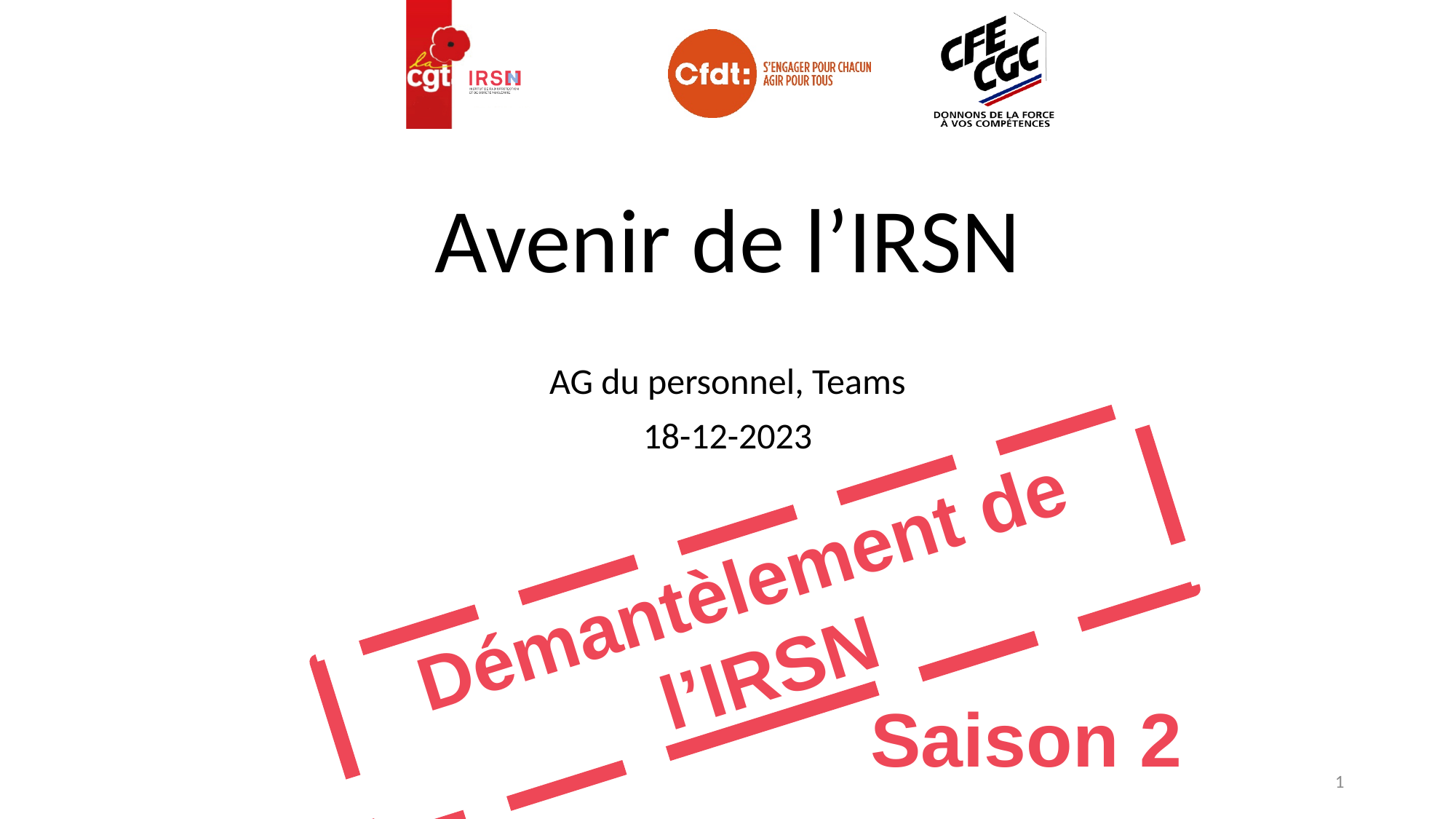

# Avenir de l’IRSN
AG du personnel, Teams
18-12-2023
Démantèlement de l’IRSN
Saison 2
1